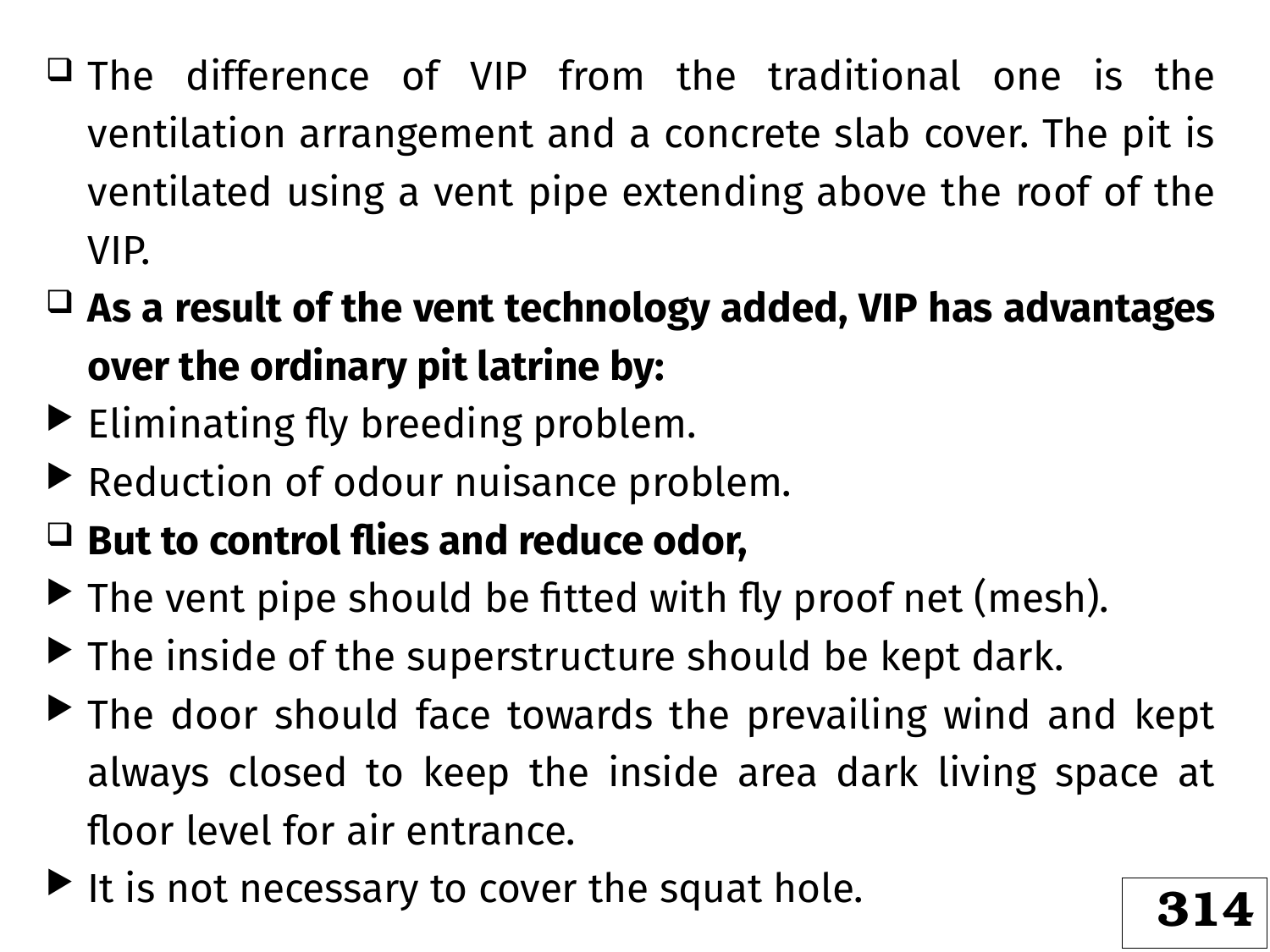

The difference of VIP from the traditional one is the ventilation arrangement and a concrete slab cover. The pit is ventilated using a vent pipe extending above the roof of the VIP.
As a result of the vent technology added, VIP has advantages over the ordinary pit latrine by:
Eliminating fly breeding problem.
Reduction of odour nuisance problem.
But to control flies and reduce odor,
The vent pipe should be fitted with fly proof net (mesh).
The inside of the superstructure should be kept dark.
The door should face towards the prevailing wind and kept always closed to keep the inside area dark living space at floor level for air entrance.
It is not necessary to cover the squat hole.

314